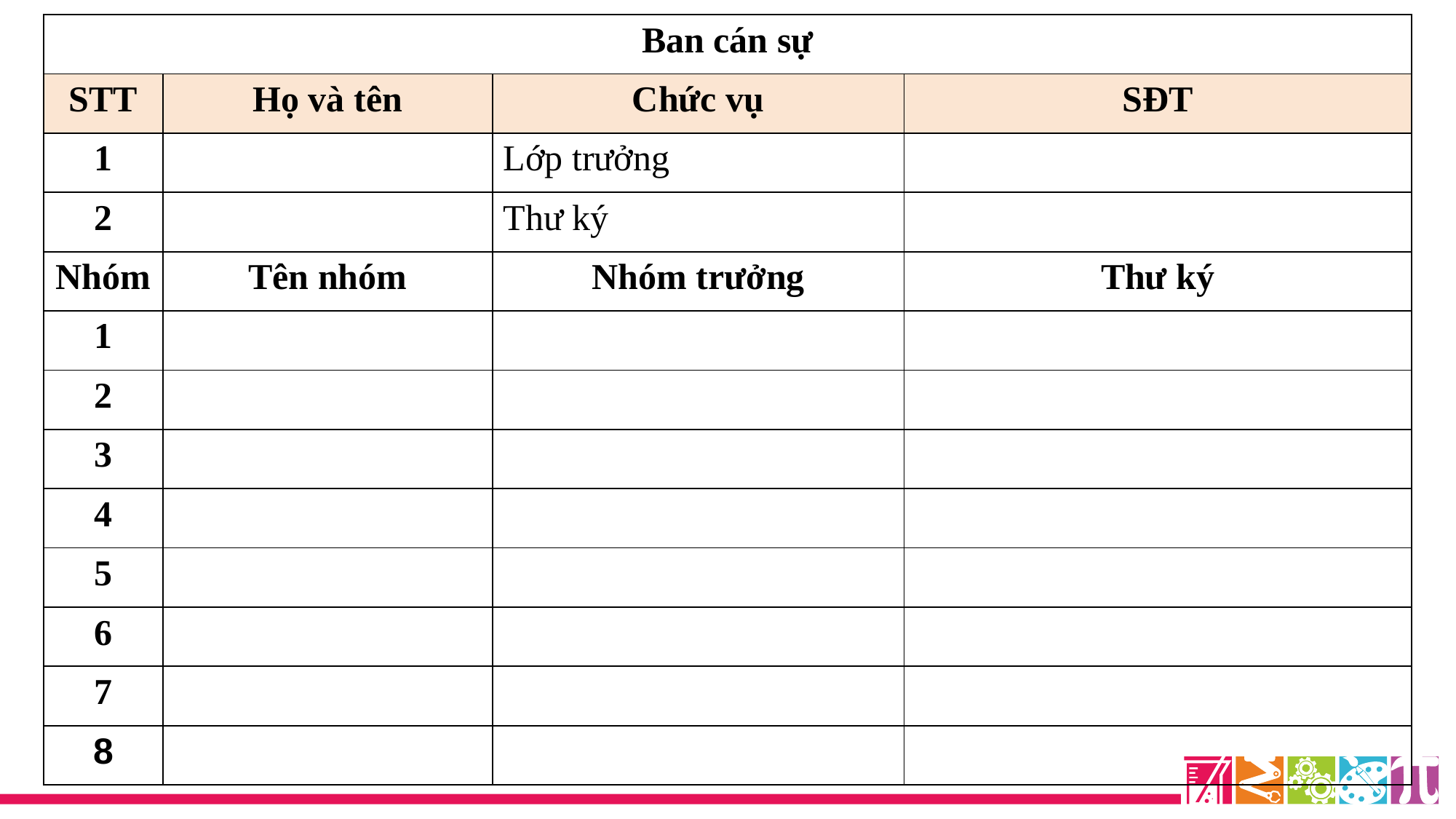

| Ban cán sự |  |  |  |
| --- | --- | --- | --- |
| STT | Họ và tên | Chức vụ | SĐT |
| 1 |  | Lớp trưởng |  |
| 2 |  | Thư ký |  |
| Nhóm | Tên nhóm | Nhóm trưởng | Thư ký |
| 1 |  |  |  |
| 2 |  |  |  |
| 3 |  |  |  |
| 4 |  |  |  |
| 5 |  |  |  |
| 6 |  |  |  |
| 7 |  |  |  |
| 8 |  |  |  |